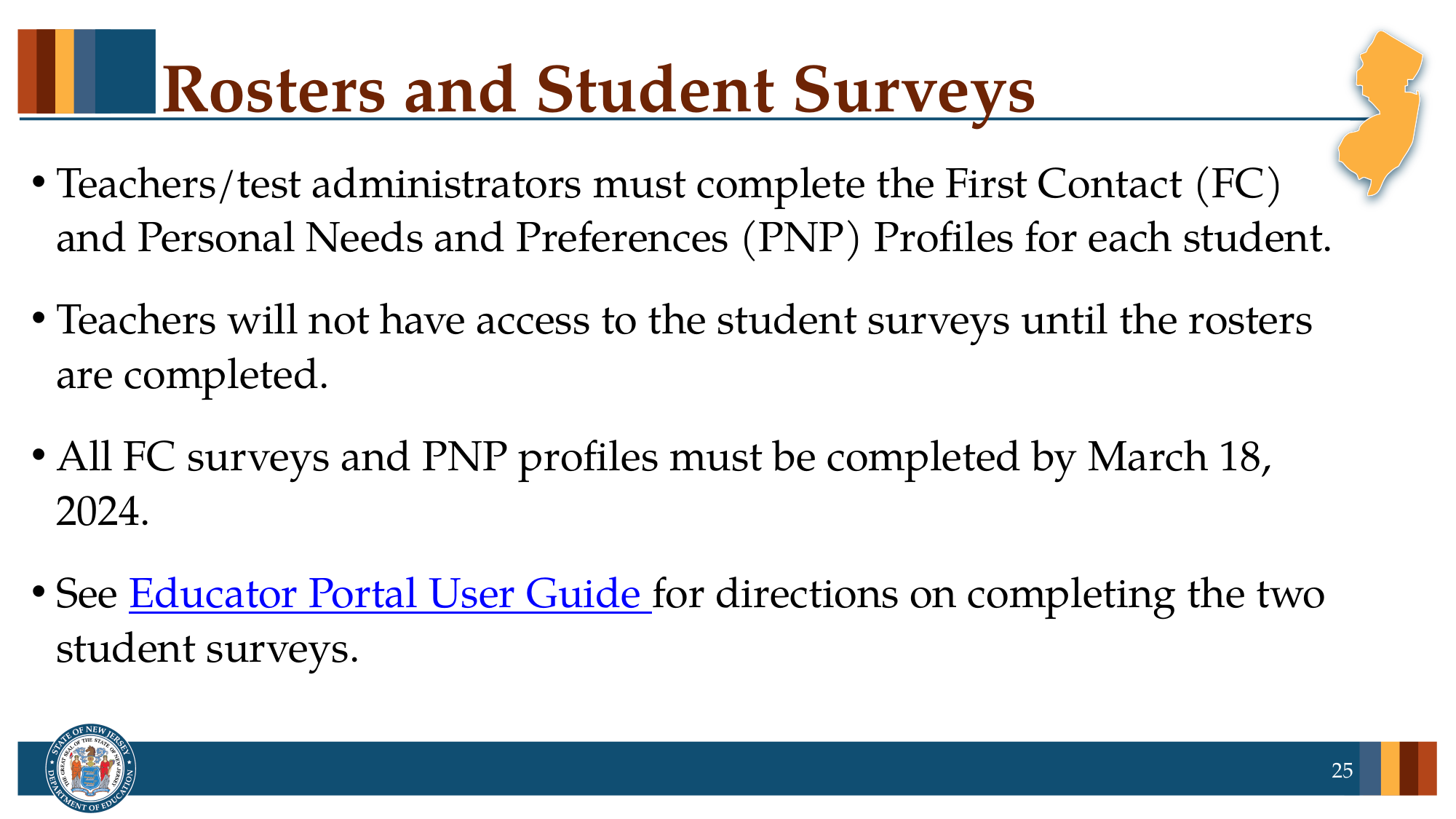

# Rosters and Student Surveys
Teachers/test administrators must complete the First Contact (FC) and Personal Needs and Preferences (PNP) Profiles for each student.
Teachers will not have access to the student surveys until the rosters are completed.
All FC surveys and PNP profiles must be completed by March 18, 2024.
See Educator Portal User Guide for directions on completing the two student surveys.
25